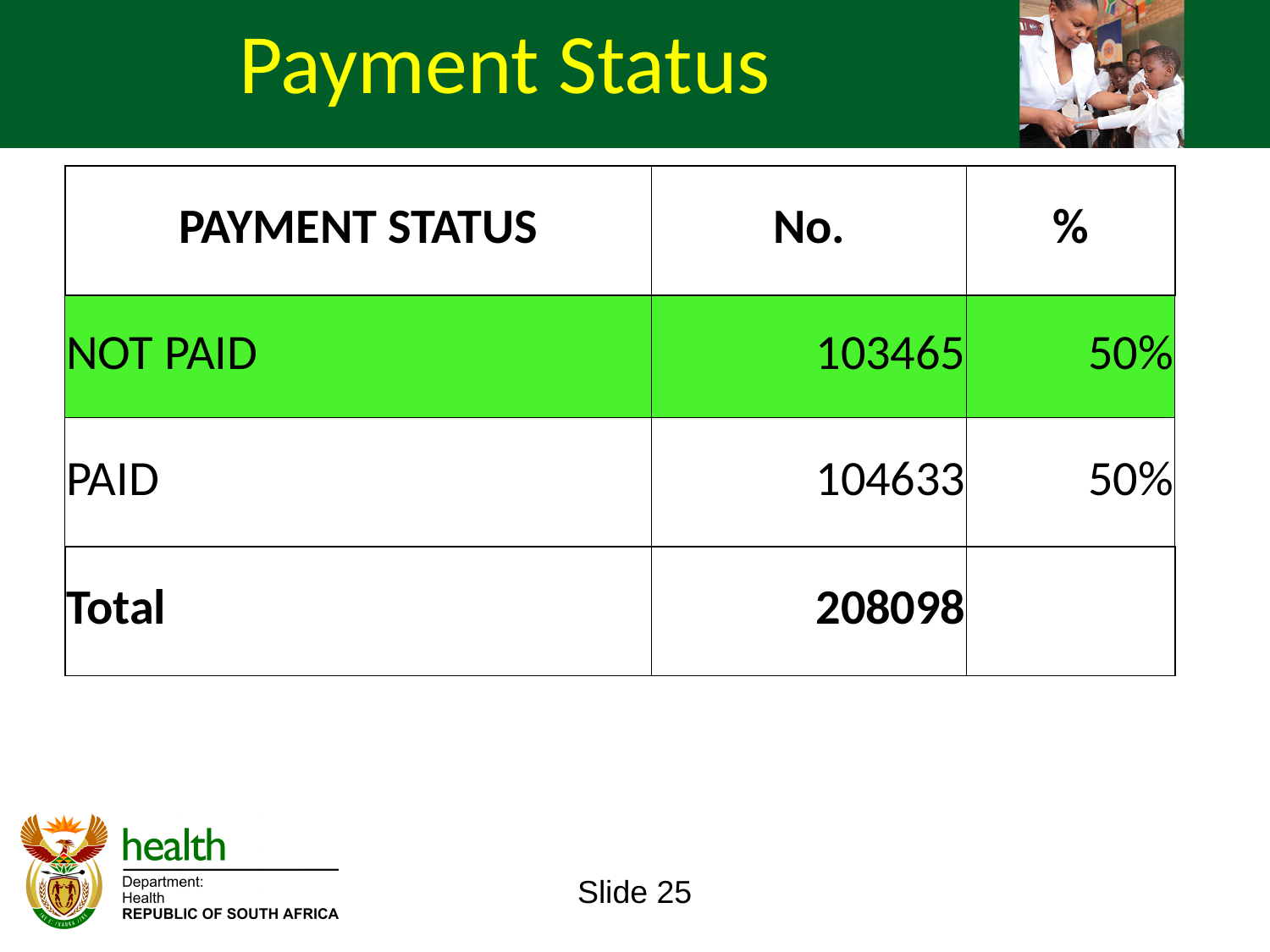

Payment Status
| PAYMENT STATUS | No. | % |
| --- | --- | --- |
| NOT PAID | 103465 | 50% |
| PAID | 104633 | 50% |
| Total | 208098 |  |